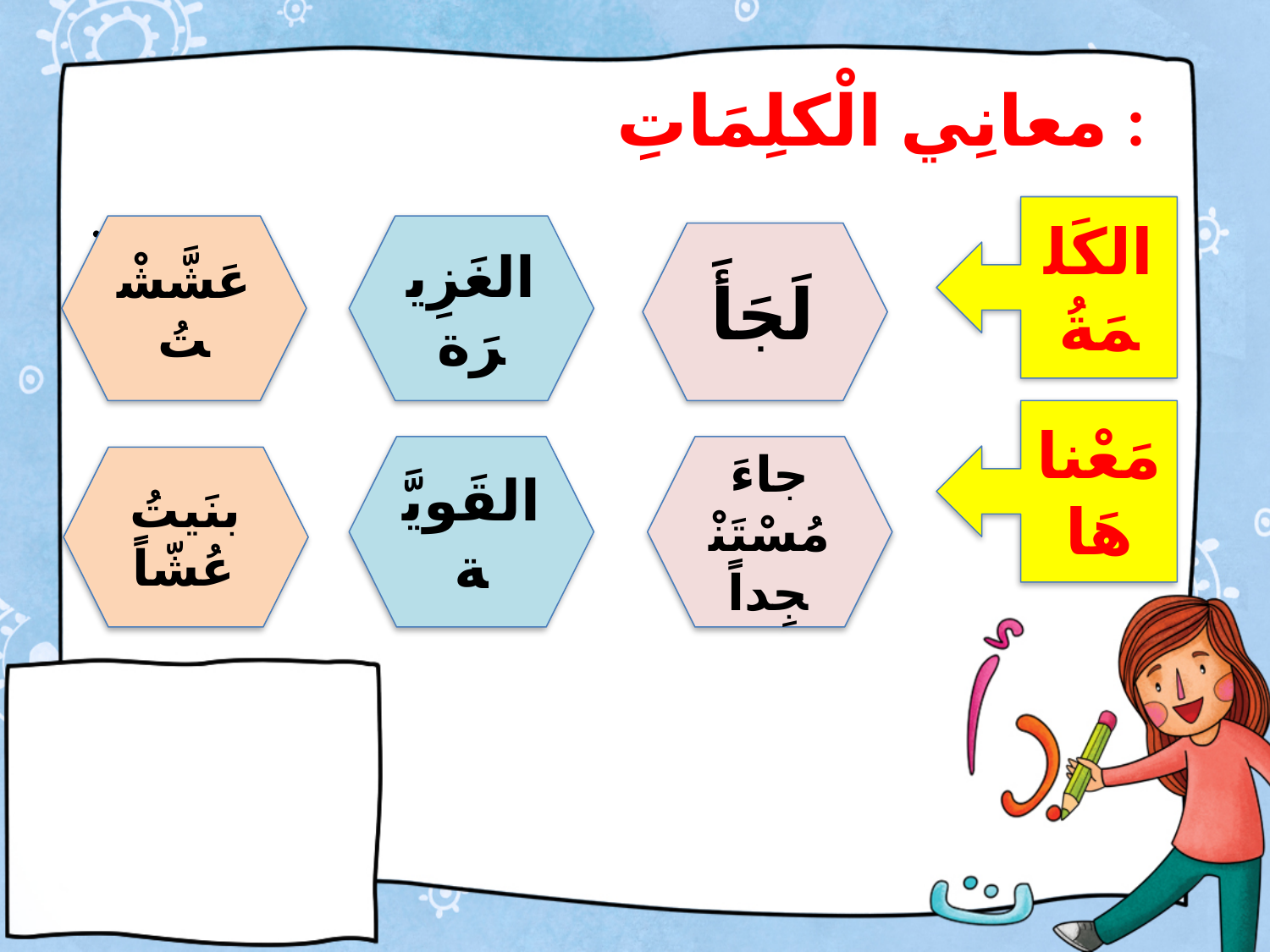

# معانِي الْكلِمَاتِ :
.
الكَلمَةُ
عَشَّشْتُ
الغَزِيرَة
لَجَأَ
مَعْناهَا
القَويَّة
جاءَ مُسْتَنْجِداً
بنَيتُ عُشّاً